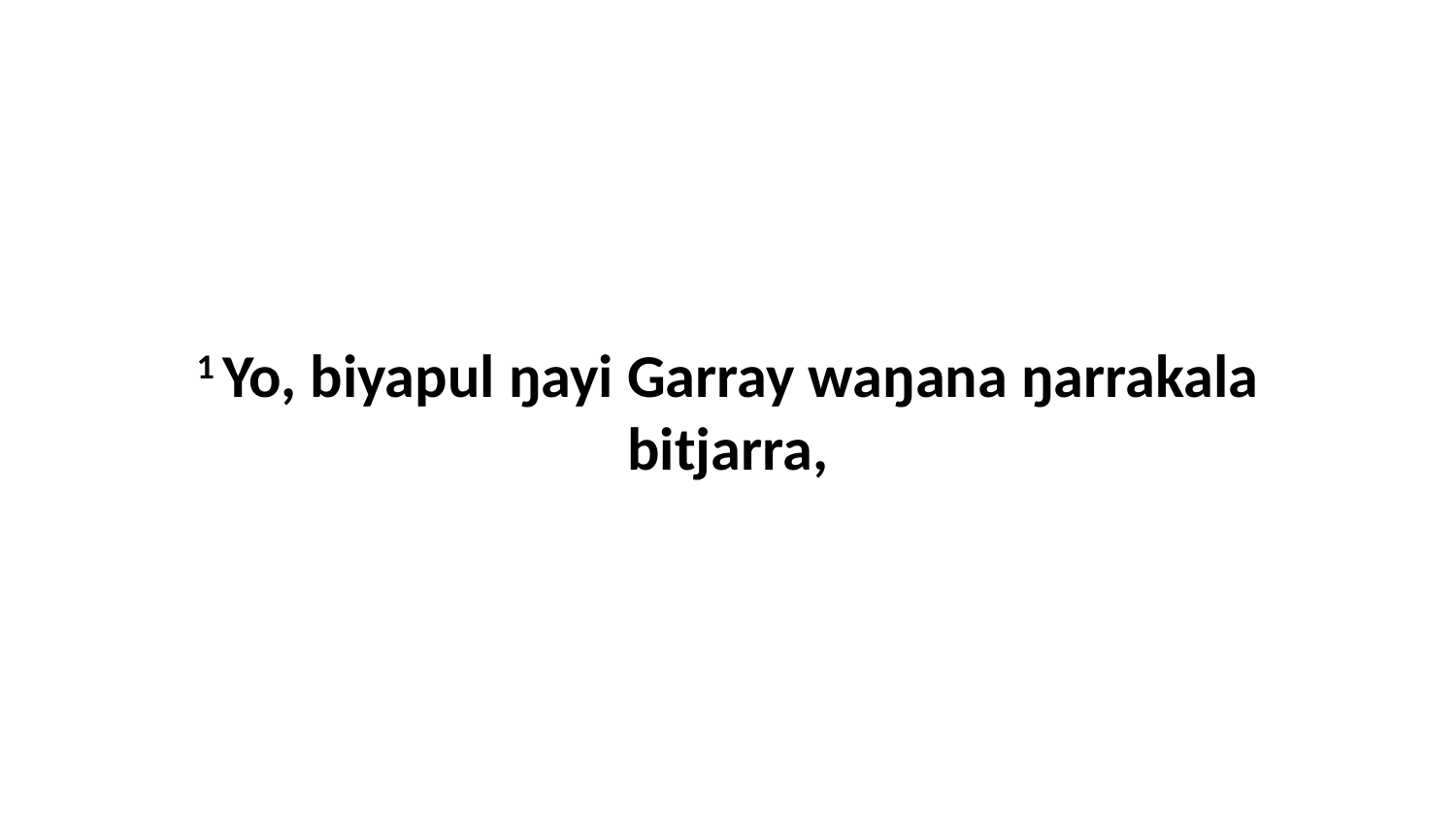

1 Yo, biyapul ŋayi Garray waŋana ŋarrakala bitjarra,